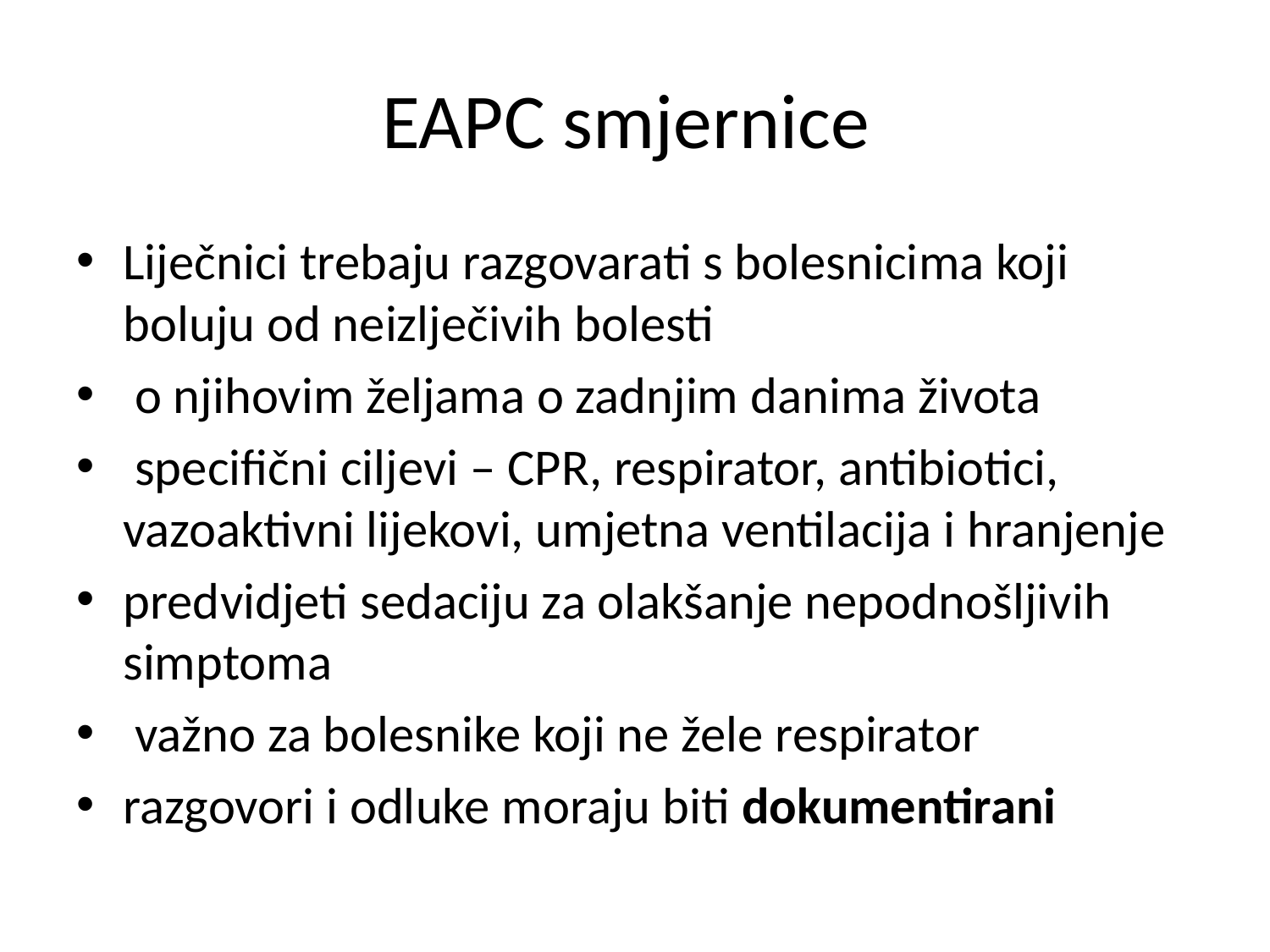

# EAPC smjernice
Liječnici trebaju razgovarati s bolesnicima koji boluju od neizlječivih bolesti
 o njihovim željama o zadnjim danima života
 specifični ciljevi – CPR, respirator, antibiotici, vazoaktivni lijekovi, umjetna ventilacija i hranjenje
predvidjeti sedaciju za olakšanje nepodnošljivih simptoma
 važno za bolesnike koji ne žele respirator
razgovori i odluke moraju biti dokumentirani